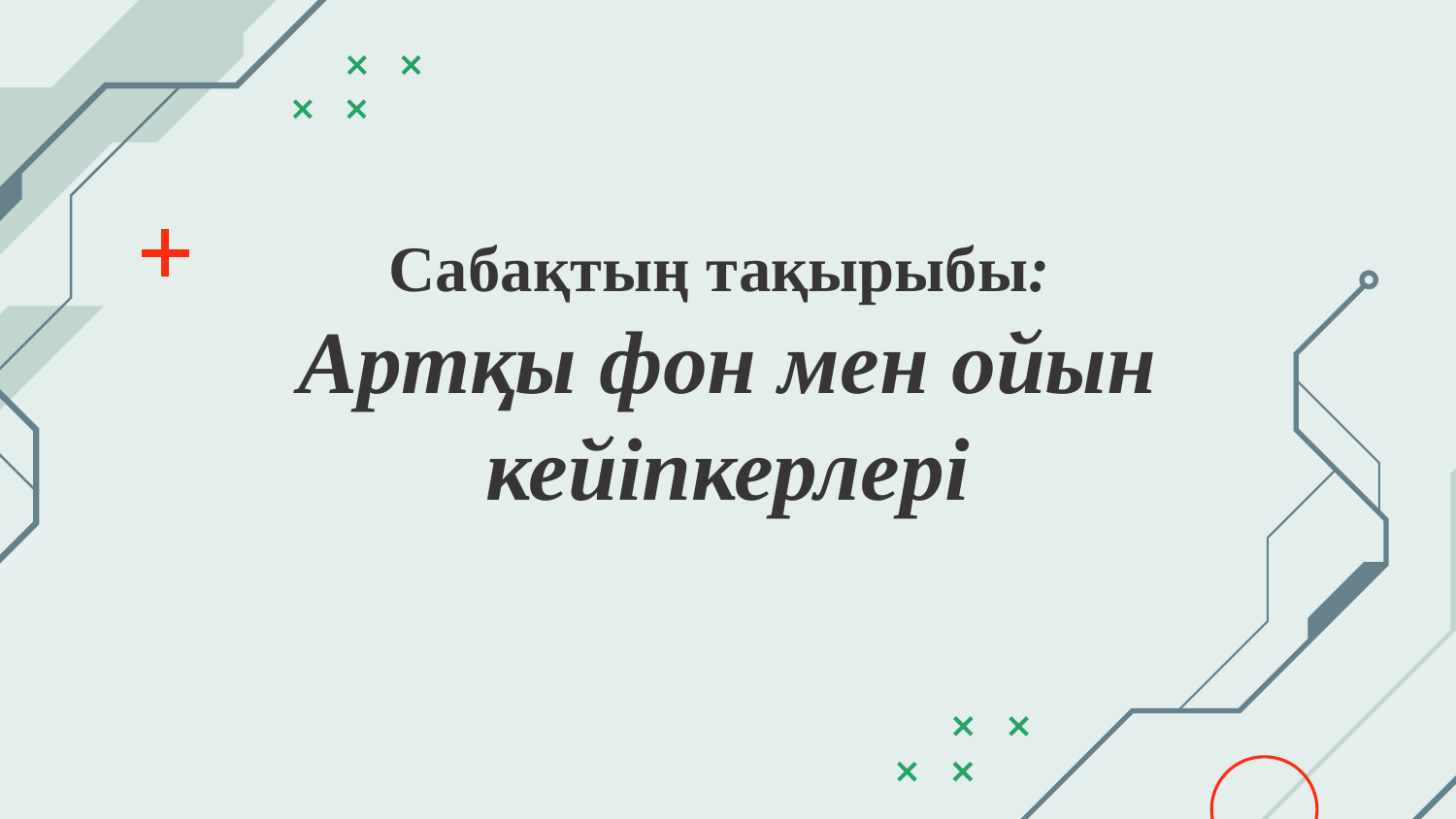

# Сабақтың тақырыбы: Артқы фон мен ойын кейіпкерлері